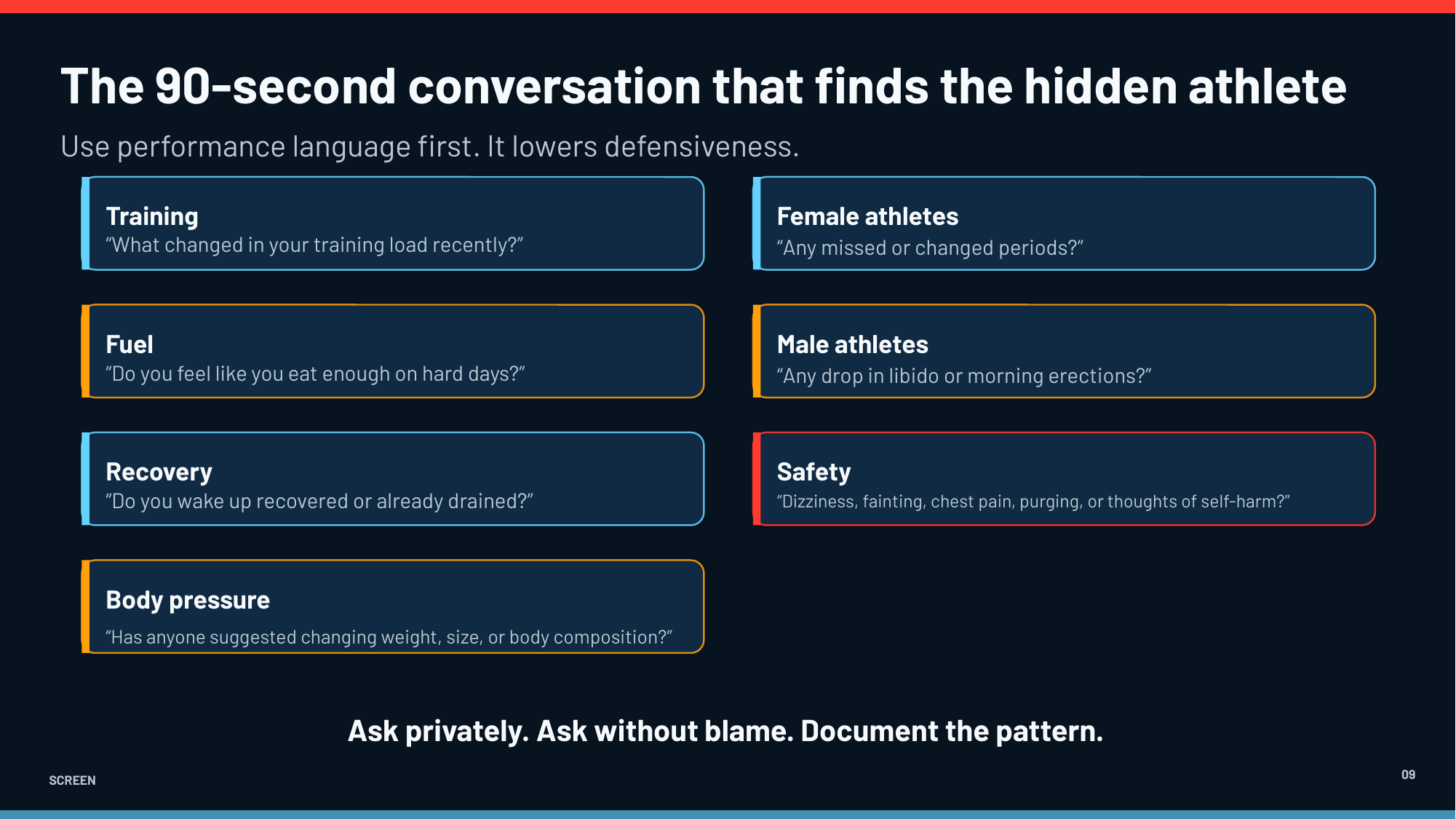

The 90-second conversation that finds the hidden athlete
Use performance language first. It lowers defensiveness.

Training
Female athletes
“What changed in your training load recently?”
“Any missed or changed periods?”

Fuel
Male athletes
“Do you feel like you eat enough on hard days?”
“Any drop in libido or morning erections?”

Recovery
Safety
“Do you wake up recovered or already drained?”
“Dizziness, fainting, chest pain, purging, or thoughts of self-harm?”

Body pressure
“Has anyone suggested changing weight, size, or body composition?”
Ask privately. Ask without blame. Document the pattern.
09
SCREEN